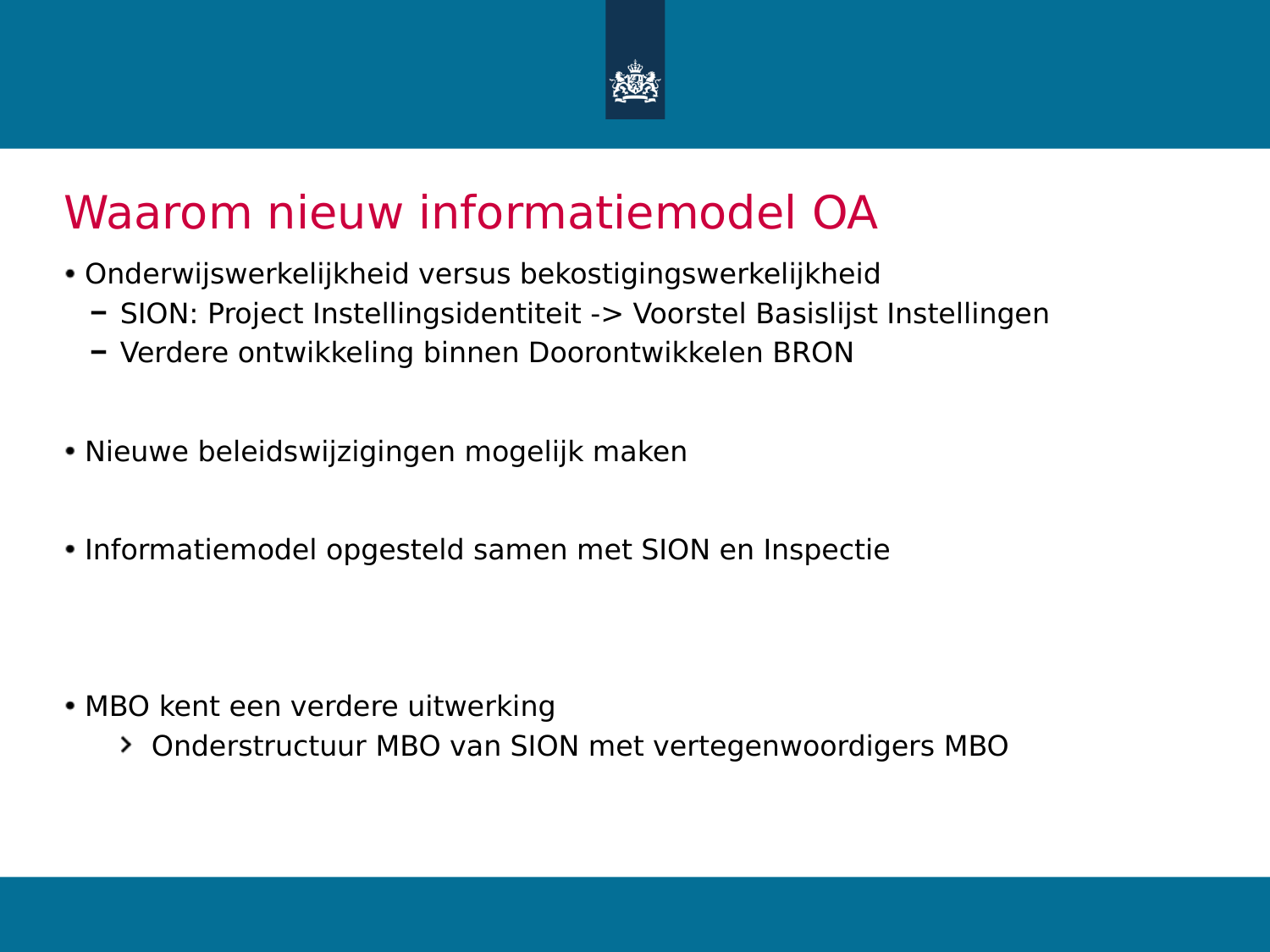

# Waarom nieuw informatiemodel OA
Onderwijswerkelijkheid versus bekostigingswerkelijkheid
SION: Project Instellingsidentiteit -> Voorstel Basislijst Instellingen
Verdere ontwikkeling binnen Doorontwikkelen BRON

Nieuwe beleidswijzigingen mogelijk maken

Informatiemodel opgesteld samen met SION en Inspectie

MBO kent een verdere uitwerking
Onderstructuur MBO van SION met vertegenwoordigers MBO